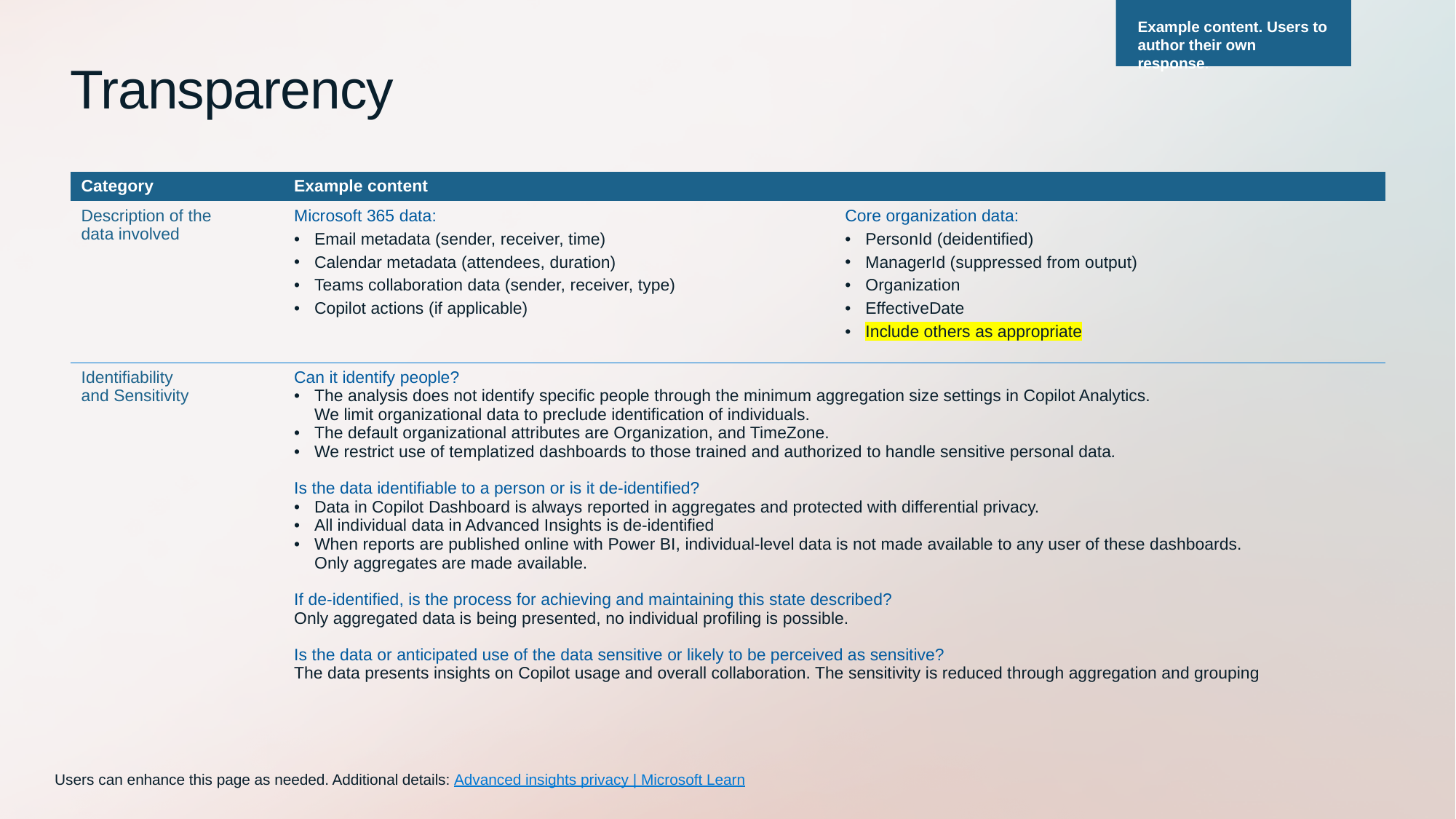

Example content. Users to author their own response.

Transparency
| Category | Example content |  |
| --- | --- | --- |
| Description of the data involved | Microsoft 365 data: Email metadata (sender, receiver, time) Calendar metadata (attendees, duration) Teams collaboration data (sender, receiver, type) Copilot actions (if applicable) | Core organization data: PersonId (deidentified) ManagerId (suppressed from output) Organization EffectiveDate Include others as appropriate |
| Identifiability and Sensitivity | Can it identify people? The analysis does not identify specific people through the minimum aggregation size settings in Copilot Analytics. We limit organizational data to preclude identification of individuals. The default organizational attributes are Organization, and TimeZone. We restrict use of templatized dashboards to those trained and authorized to handle sensitive personal data. Is the data identifiable to a person or is it de-identified? Data in Copilot Dashboard is always reported in aggregates and protected with differential privacy. All individual data in Advanced Insights is de-identified When reports are published online with Power BI, individual-level data is not made available to any user of these dashboards. Only aggregates are made available. If de-identified, is the process for achieving and maintaining this state described? Only aggregated data is being presented, no individual profiling is possible. Is the data or anticipated use of the data sensitive or likely to be perceived as sensitive? The data presents insights on Copilot usage and overall collaboration. The sensitivity is reduced through aggregation and grouping |  |
Users can enhance this page as needed. Additional details: Advanced insights privacy | Microsoft Learn